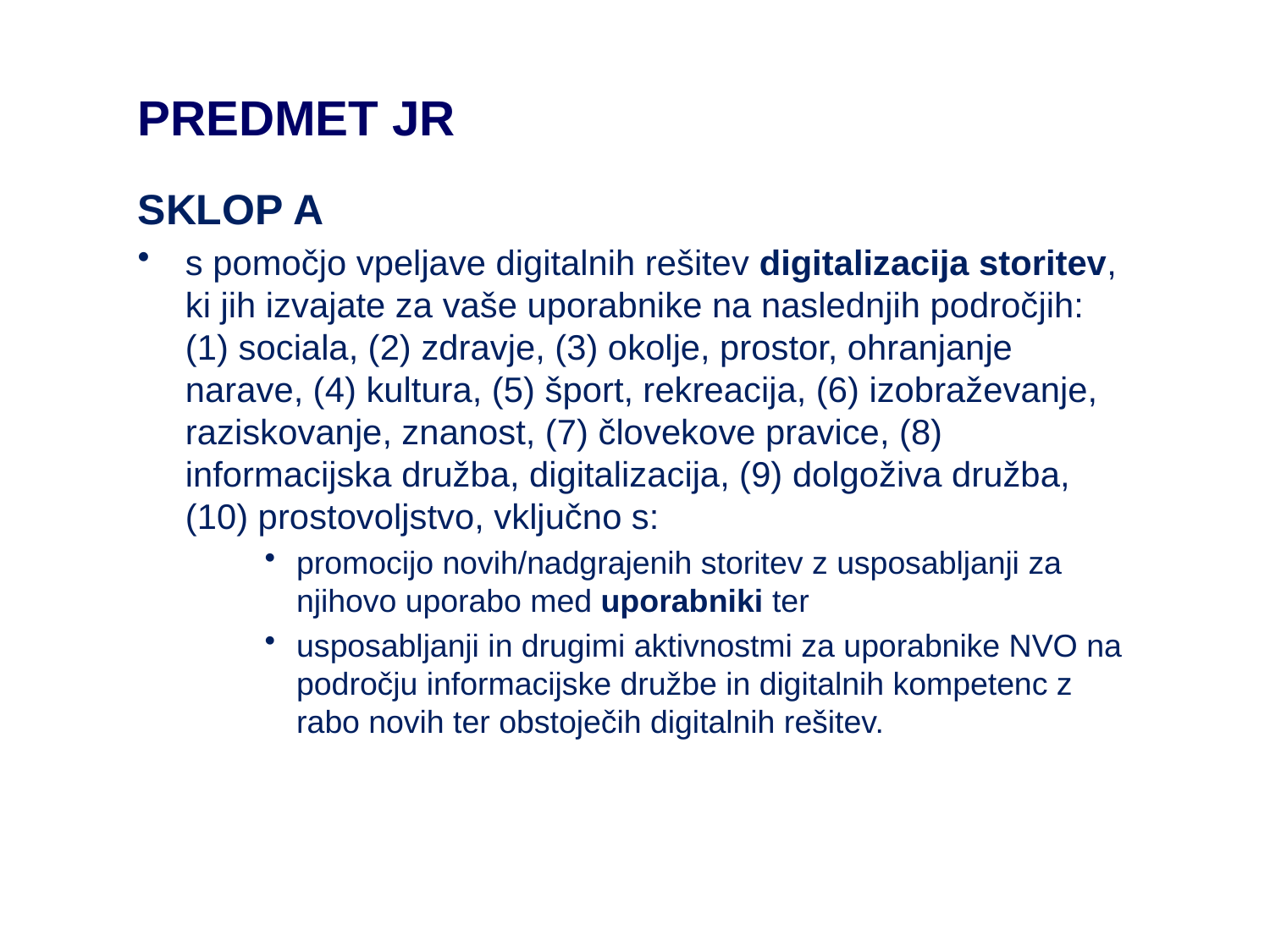

# PREDMET JR
SKLOP A
s pomočjo vpeljave digitalnih rešitev digitalizacija storitev, ki jih izvajate za vaše uporabnike na naslednjih področjih: (1) sociala, (2) zdravje, (3) okolje, prostor, ohranjanje narave, (4) kultura, (5) šport, rekreacija, (6) izobraževanje, raziskovanje, znanost, (7) človekove pravice, (8) informacijska družba, digitalizacija, (9) dolgoživa družba, (10) prostovoljstvo, vključno s:
promocijo novih/nadgrajenih storitev z usposabljanji za njihovo uporabo med uporabniki ter
usposabljanji in drugimi aktivnostmi za uporabnike NVO na področju informacijske družbe in digitalnih kompetenc z rabo novih ter obstoječih digitalnih rešitev.